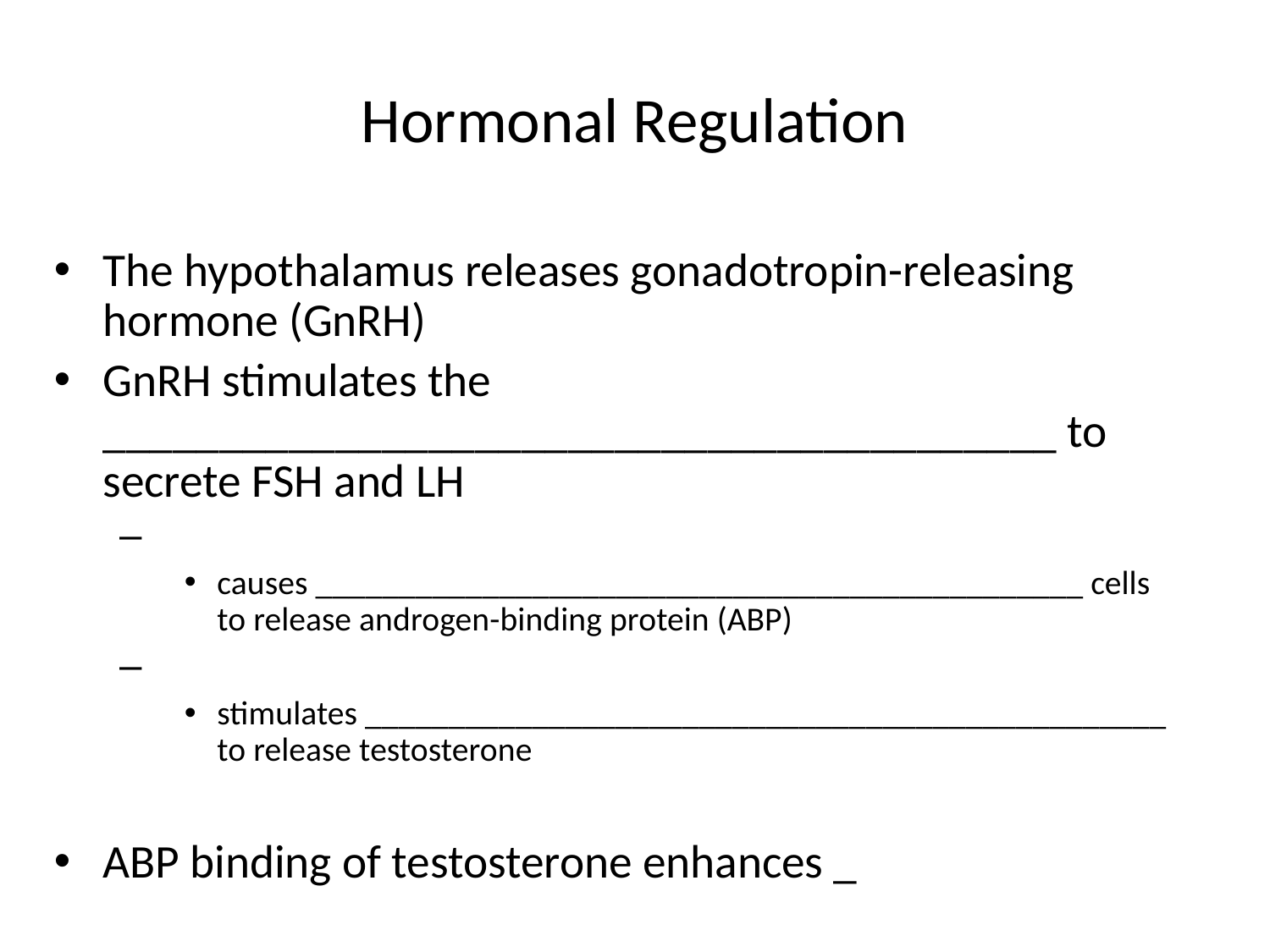

# Hormonal Regulation
The hypothalamus releases gonadotropin-releasing hormone (GnRH)
GnRH stimulates the _________________________________________ to secrete FSH and LH

causes ______________________________________________ cells to release androgen-binding protein (ABP)

stimulates ________________________________________________ to release testosterone

ABP binding of testosterone enhances _